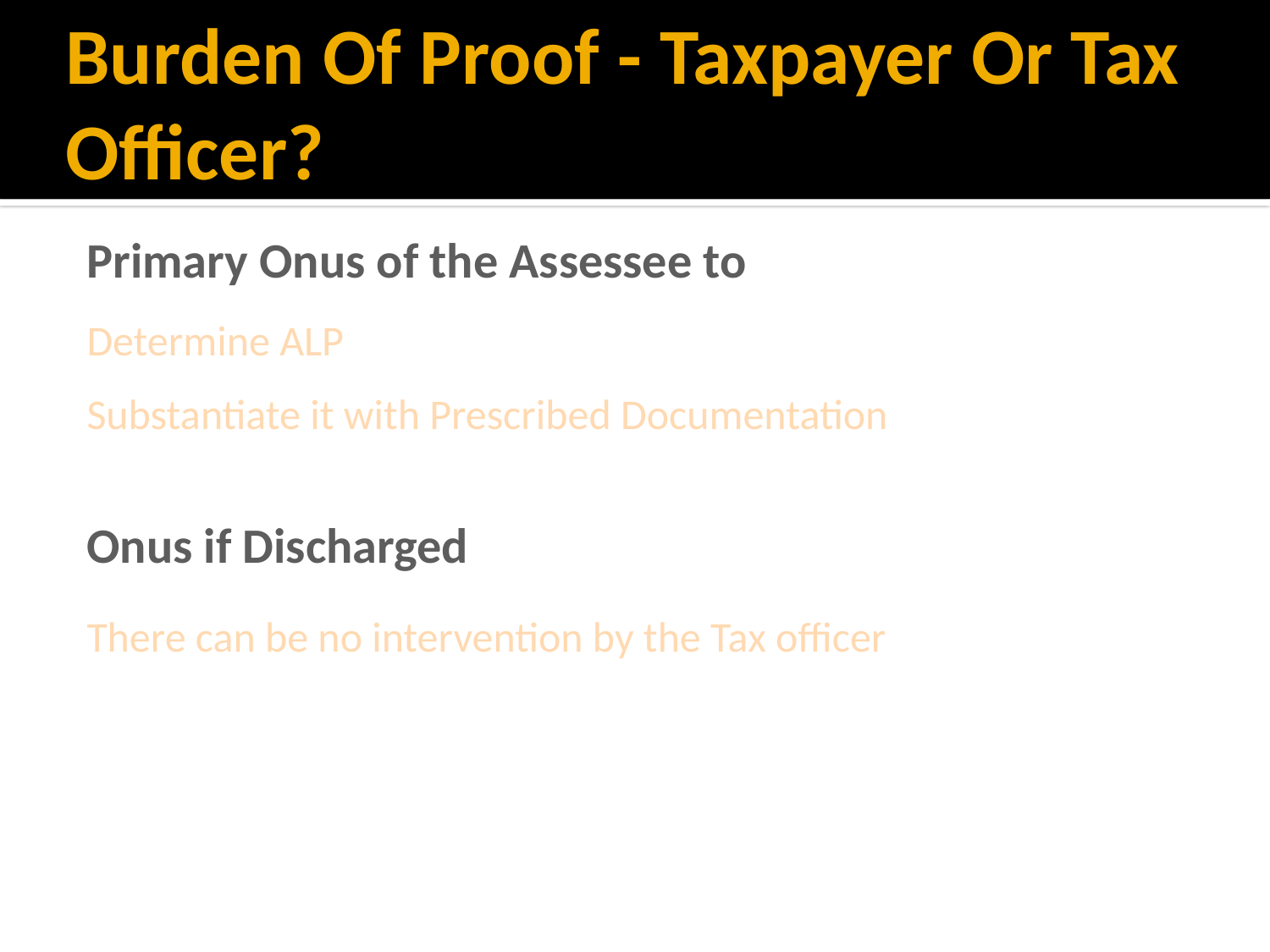

# Burden Of Proof - Taxpayer Or Tax Officer?
Primary Onus of the Assessee to
Determine ALP
Substantiate it with Prescribed Documentation
Onus if Discharged
There can be no intervention by the Tax officer